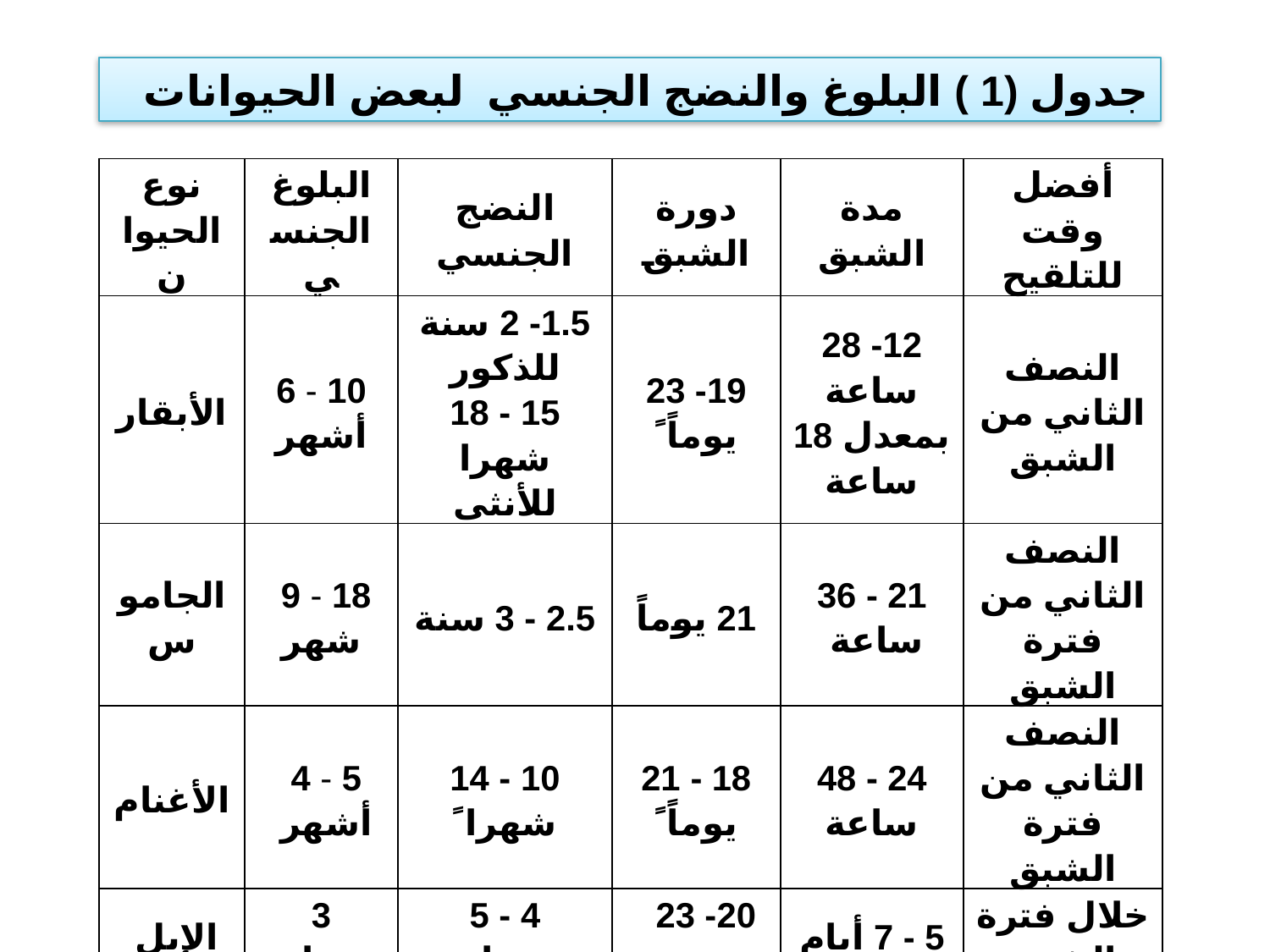

جدول (1 ) البلوغ والنضج الجنسي  لبعض الحيوانات
| نوع الحيوان | البلوغ الجنسي | النضج الجنسي | دورة الشبق | مدة الشبق | أفضل وقت للتلقيح |
| --- | --- | --- | --- | --- | --- |
| الأبقار | 10 - 6 أشهر | 1.5- 2 سنة للذكور 15 - 18 شهرا للأنثى | 19- 23 يوماً ً | 12- 28 ساعة بمعدل 18 ساعة | النصف الثاني من الشبق |
| الجاموس | 18 - 9 شهر | 2.5 - 3 سنة | 21 يوماً | 21 - 36 ساعة | النصف الثاني من فترة الشبق |
| الأغنام | 5 - 4 أشهر | 10 - 14 شهرا ً | 18 - 21 يوماً ً | 24 - 48 ساعة | النصف الثاني من فترة الشبق |
| الإبل | 3 سنوات | 4 - 5 سنوات | 20- 23 يوم | 5 - 7 أيام | خلال فترة الشبق |
| الخيول | 3 - 1 سنة | 3 - 4 سنوات | 3 - 4 أسابيع في الربيع والخريف | 2 - 3 أيام | اليوم الثاني من فترة الشبق |